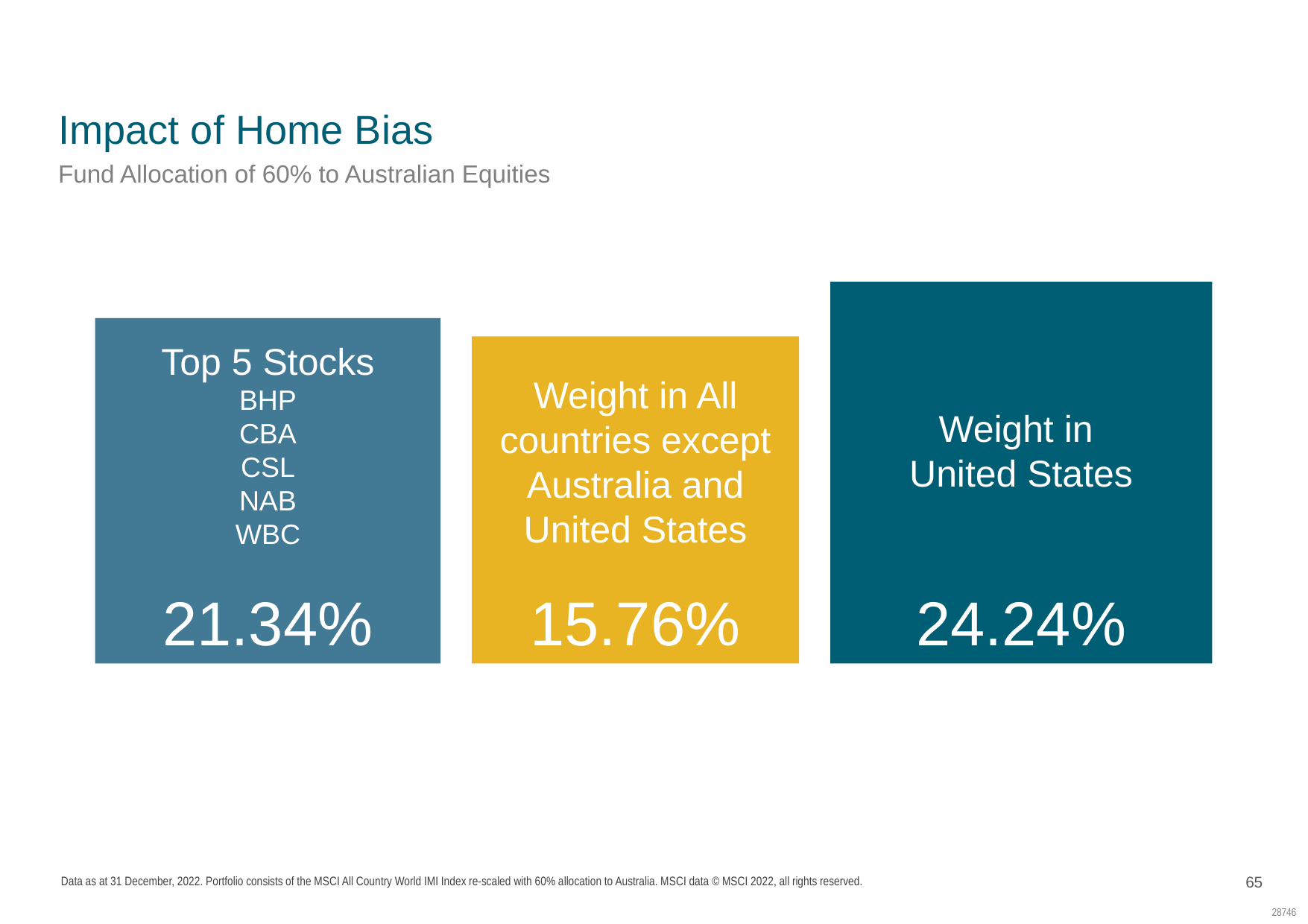

# Impact of Home Bias
Fund Allocation of 60% to Australian Equities
Weight in
United States

24.24%
Top 5 Stocks
BHP
CBA
CSL
NAB
WBC

21.34%
Weight in All countries except Australia and United States

15.76%
Data as at 31 December, 2022. Portfolio consists of the MSCI All Country World IMI Index re-scaled with 60% allocation to Australia. MSCI data © MSCI 2022, all rights reserved.
65
28746